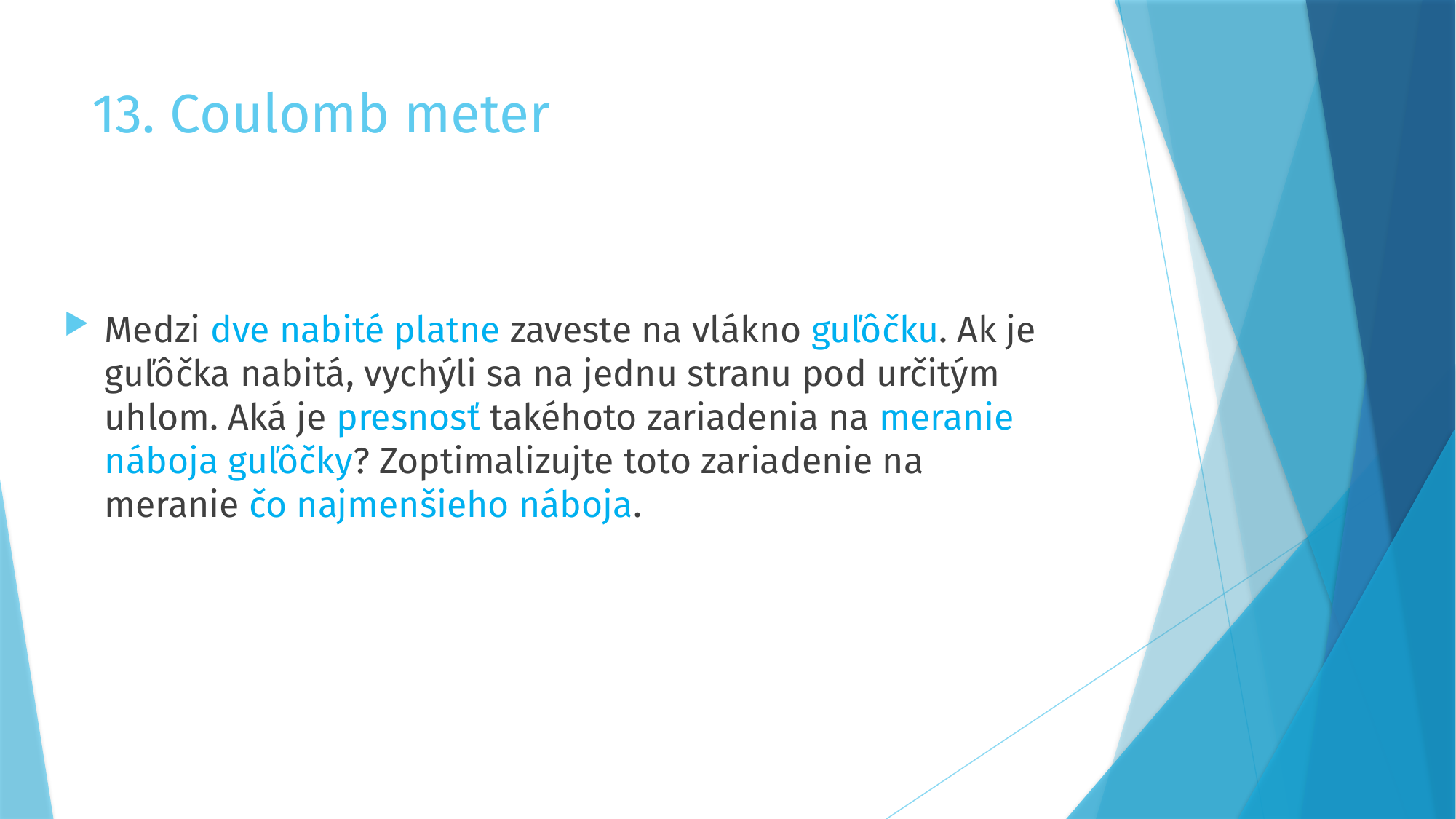

# 13. Coulomb meter
Medzi dve nabité platne zaveste na vlákno guľôčku. Ak je guľôčka nabitá, vychýli sa na jednu stranu pod určitým uhlom. Aká je presnosť takéhoto zariadenia na meranie náboja guľôčky? Zoptimalizujte toto zariadenie na meranie čo najmenšieho náboja.